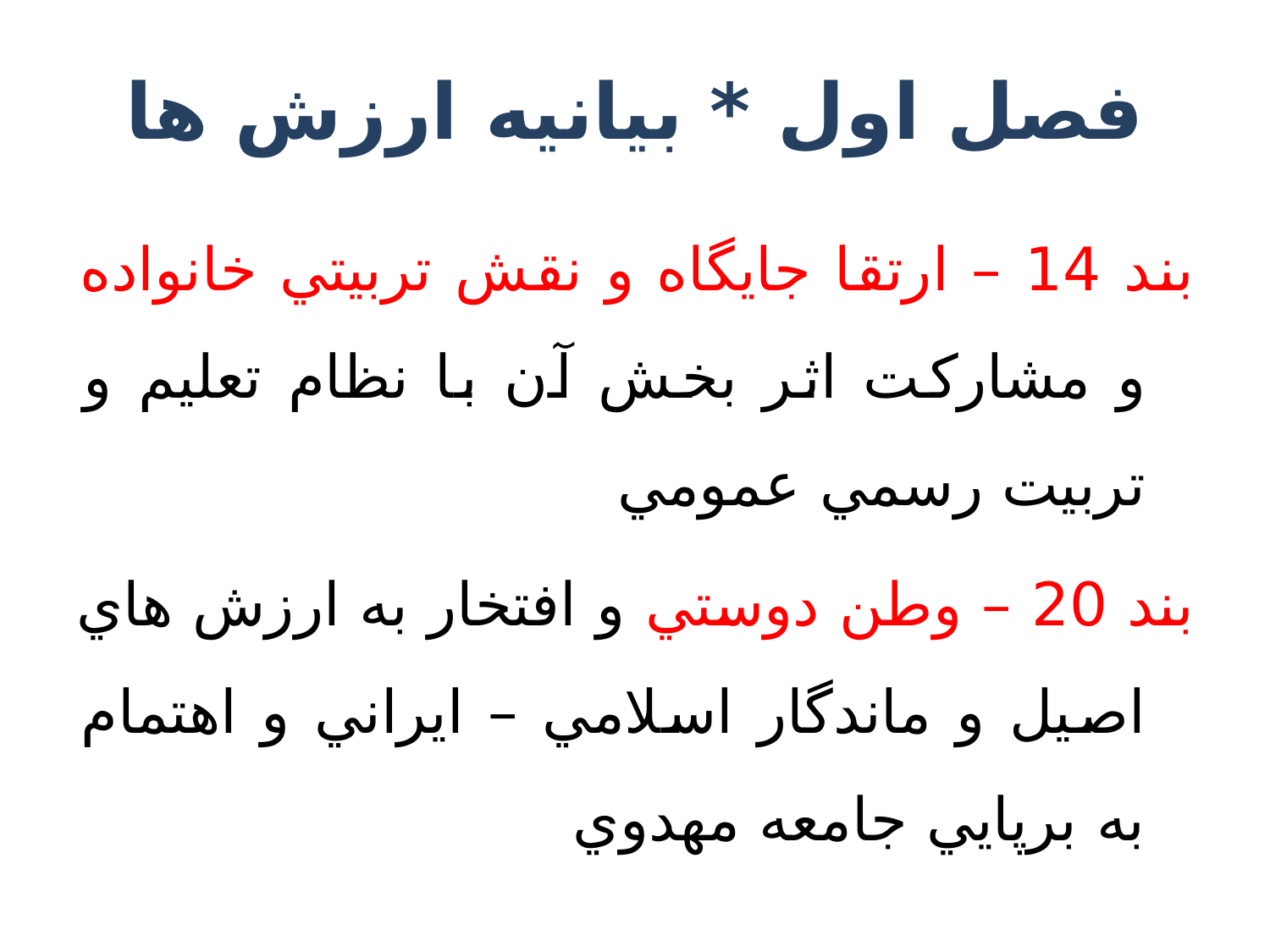

# فصل اول * بيانيه ارزش ها
بند 14 – ارتقا جايگاه و نقش تربيتي خانواده و مشاركت اثر بخش آن با نظام تعليم و تربيت رسمي عمومي
بند 20 – وطن دوستي و افتخار به ارزش هاي اصيل و ماندگار اسلامي – ايراني و اهتمام به برپايي جامعه مهدوي